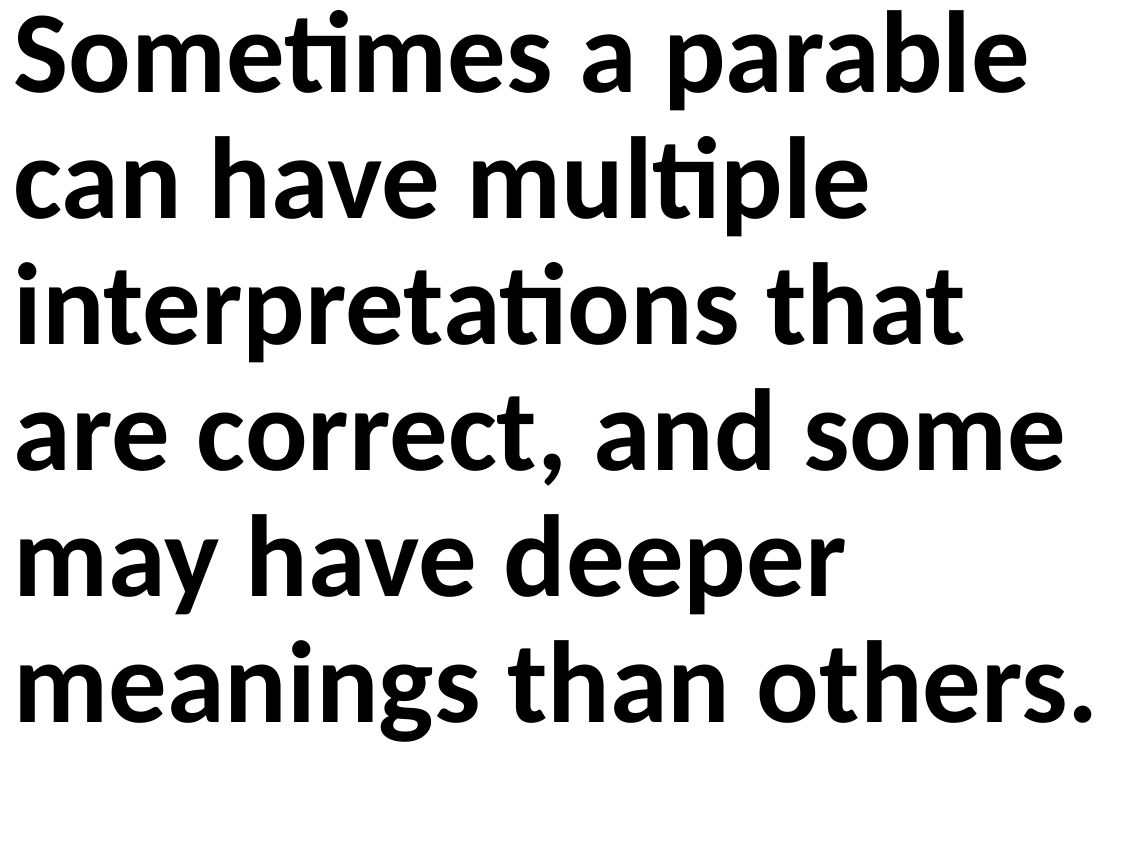

Sometimes a parable can have multiple interpretations that are correct, and some may have deeper meanings than others.